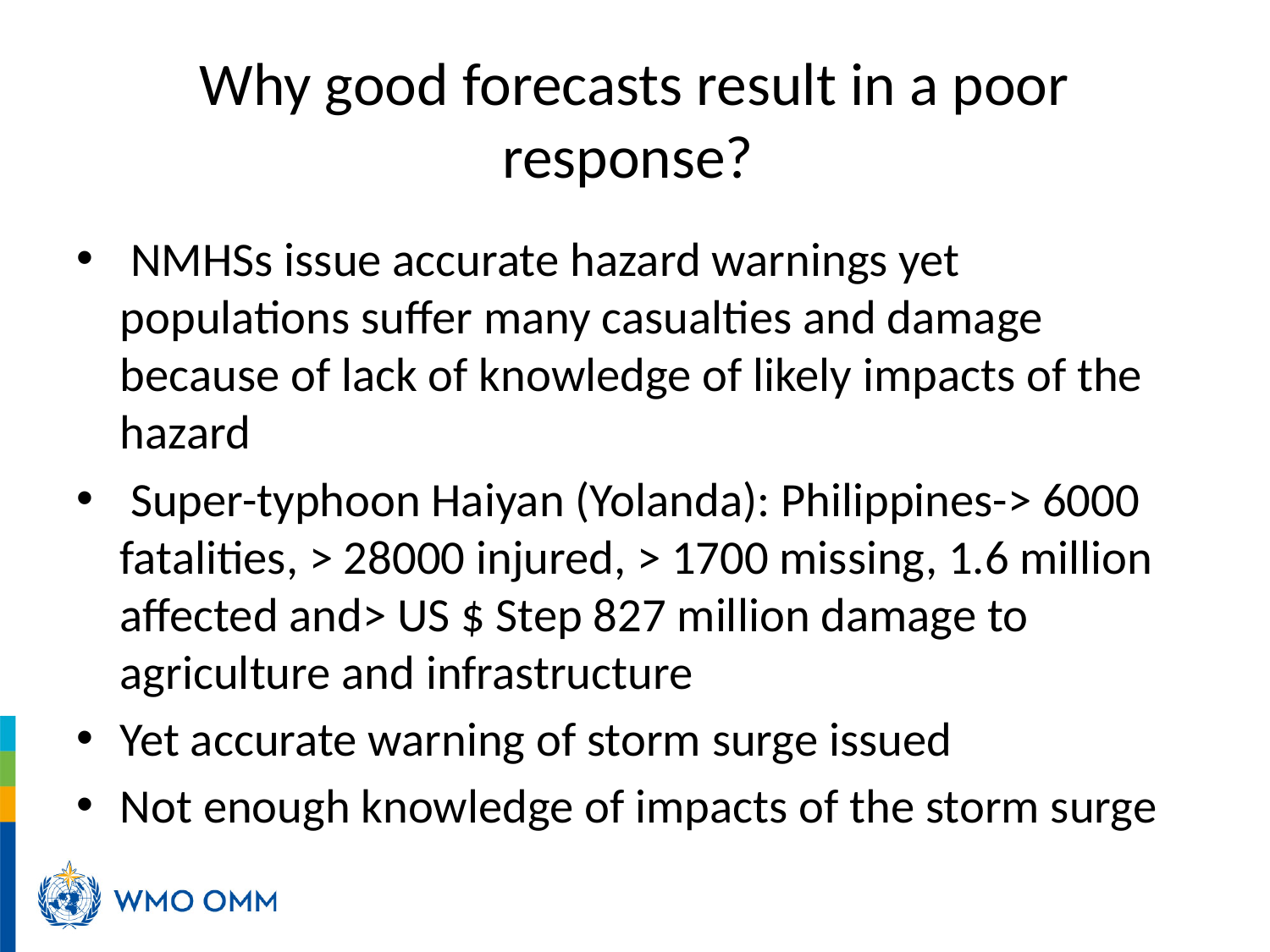

# Why good forecasts result in a poor response?
 NMHSs issue accurate hazard warnings yet populations suffer many casualties and damage because of lack of knowledge of likely impacts of the hazard
 Super-typhoon Haiyan (Yolanda): Philippines-> 6000 fatalities, > 28000 injured, > 1700 missing, 1.6 million affected and> US $ Step 827 million damage to agriculture and infrastructure
Yet accurate warning of storm surge issued
Not enough knowledge of impacts of the storm surge